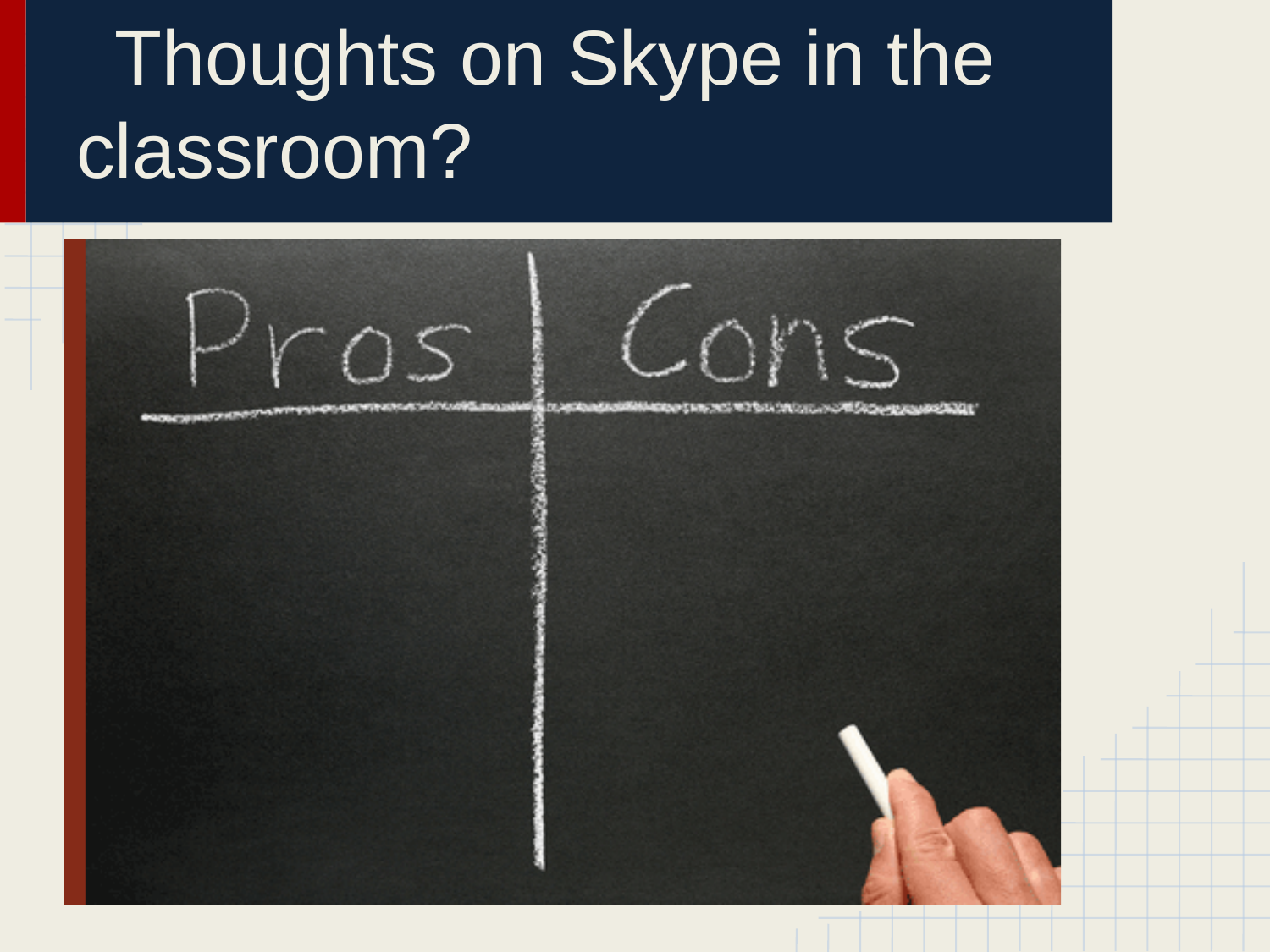

# Thoughts on Skype in the classroom?